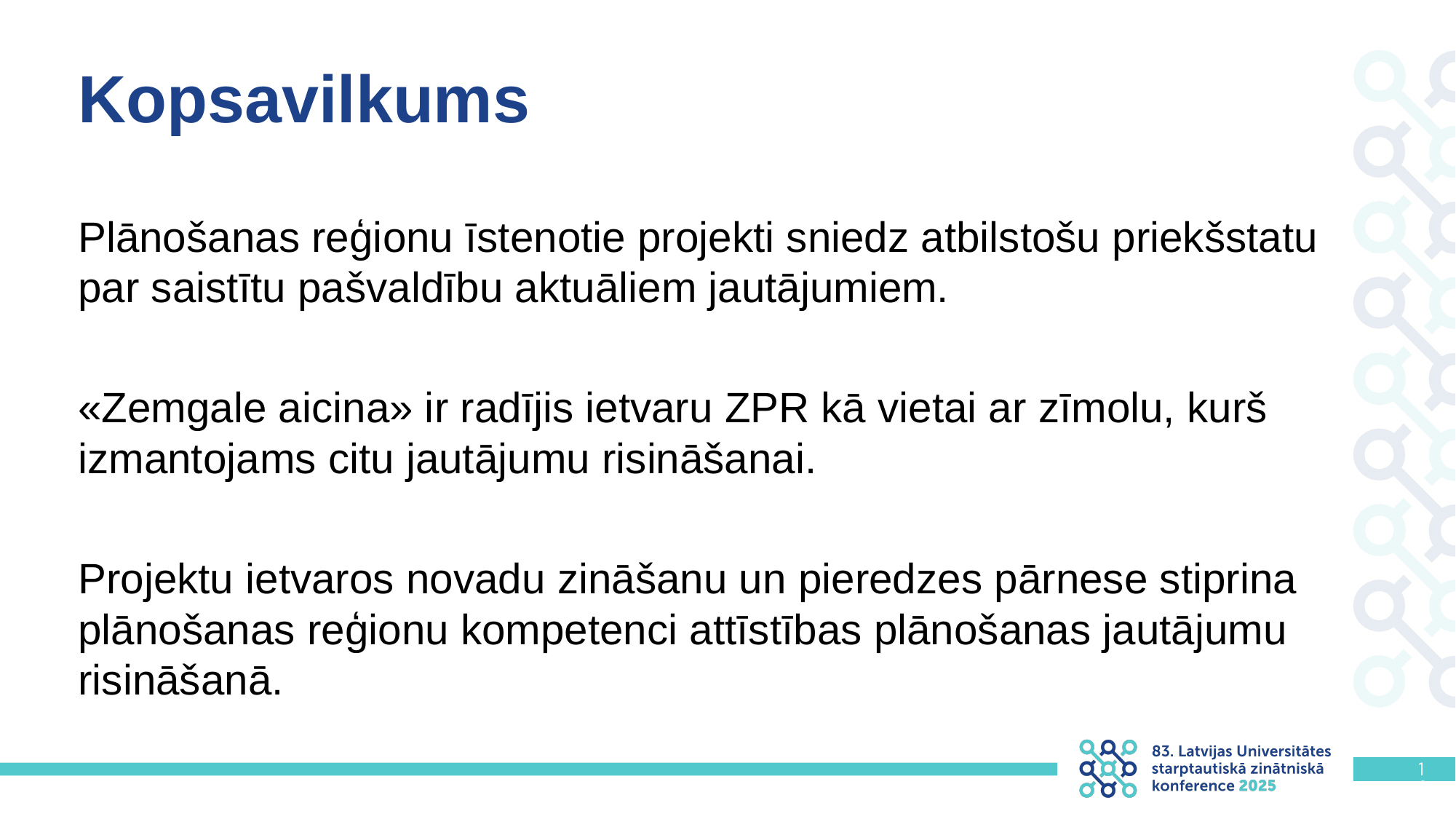

# Kopsavilkums
Plānošanas reģionu īstenotie projekti sniedz atbilstošu priekšstatu par saistītu pašvaldību aktuāliem jautājumiem.

«Zemgale aicina» ir radījis ietvaru ZPR kā vietai ar zīmolu, kurš izmantojams citu jautājumu risināšanai.

Projektu ietvaros novadu zināšanu un pieredzes pārnese stiprina plānošanas reģionu kompetenci attīstības plānošanas jautājumu risināšanā.

10